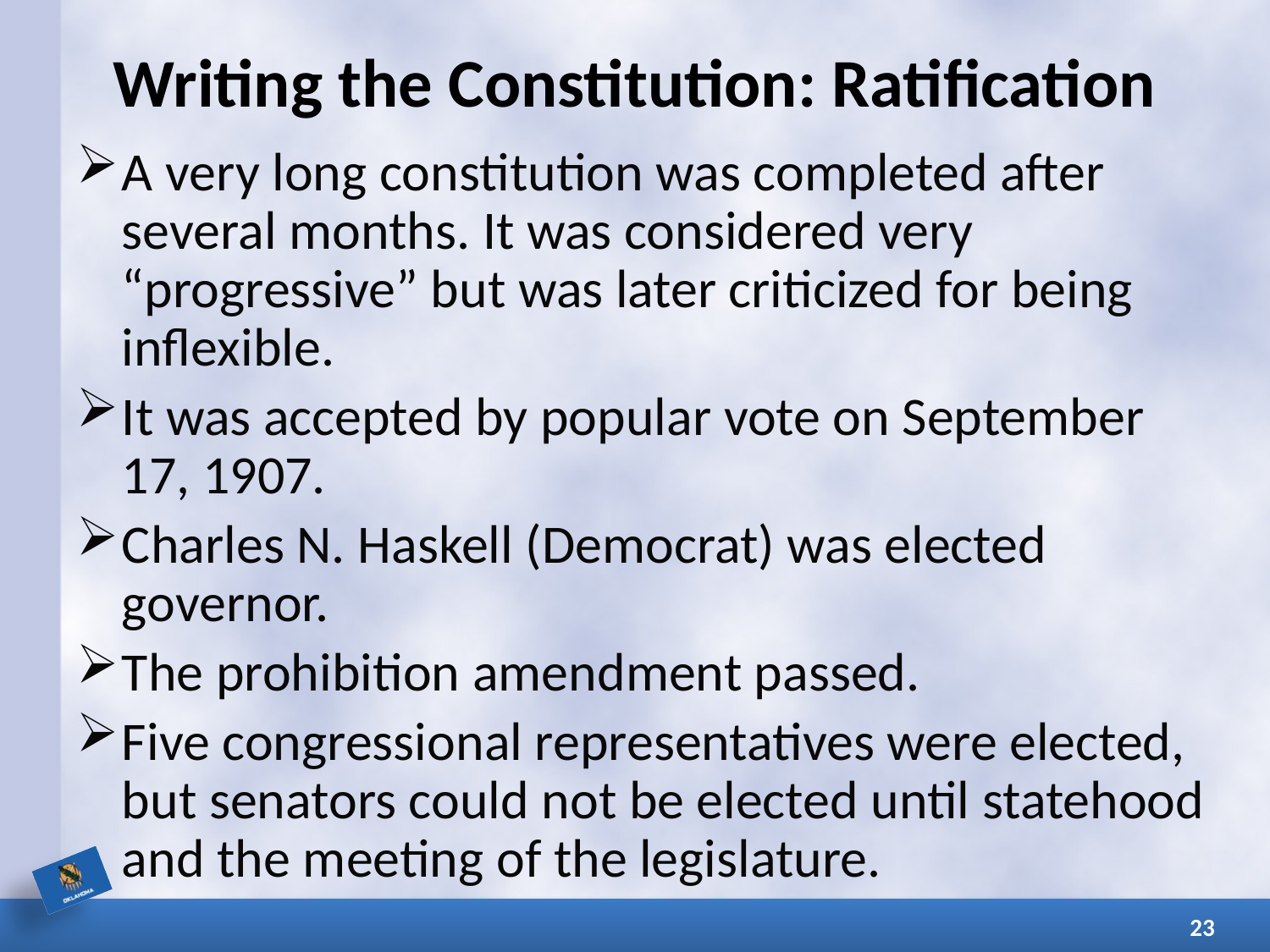

# Writing the Constitution: Ratification
A very long constitution was completed after several months. It was considered very “progressive” but was later criticized for being inflexible.
It was accepted by popular vote on September 17, 1907.
Charles N. Haskell (Democrat) was elected governor.
The prohibition amendment passed.
Five congressional representatives were elected, but senators could not be elected until statehood and the meeting of the legislature.
23